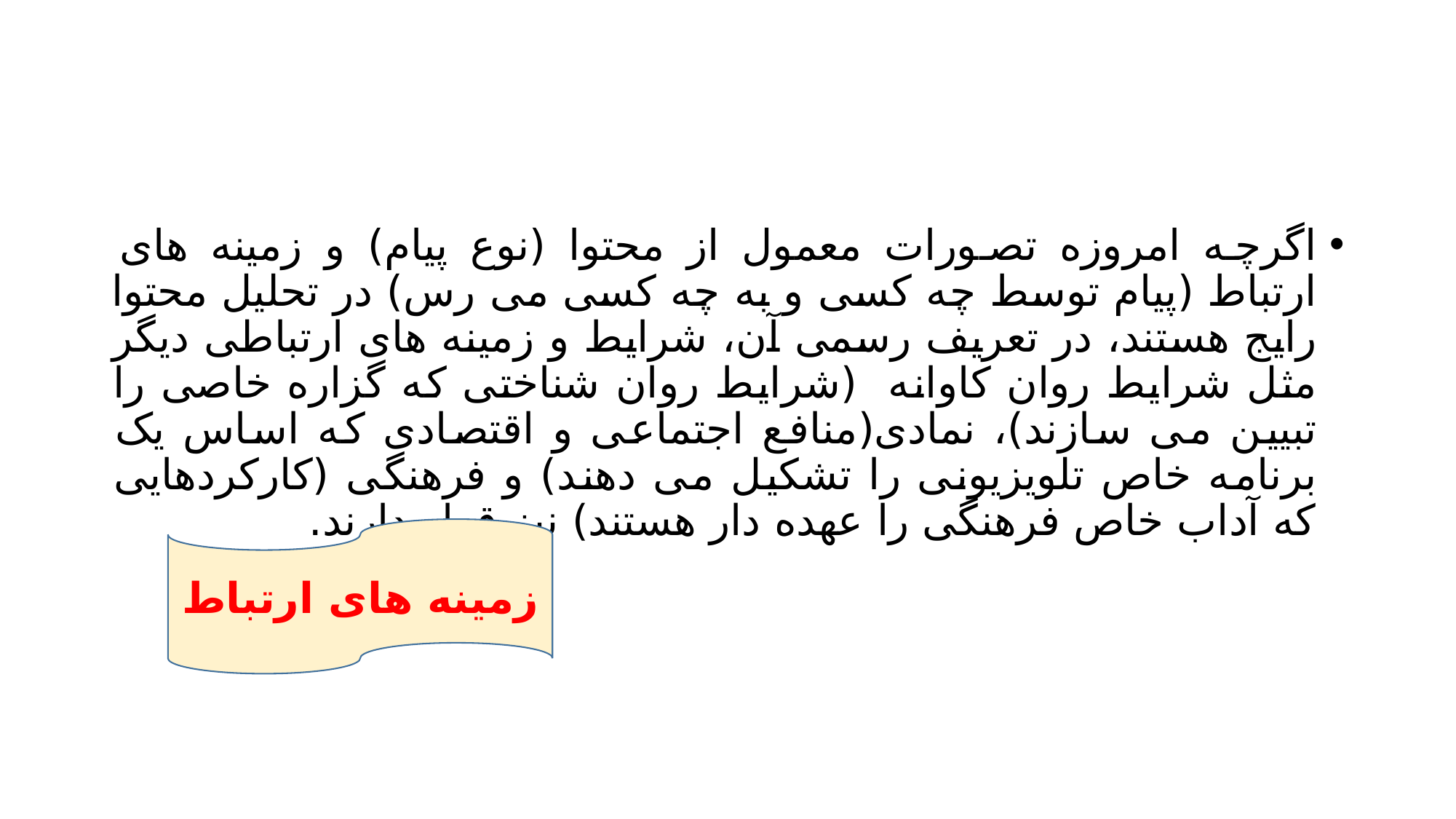

#
اگرچه امروزه تصورات معمول از محتوا (نوع پیام) و زمینه های ارتباط (پیام توسط چه کسی و به چه کسی می رس) در تحلیل محتوا رایج هستند، در تعریف رسمی آن، شرایط و زمینه های ارتباطی دیگر مثل شرایط روان کاوانه  (شرایط روان شناختی که گزاره خاصی را تبیین می سازند)، نمادی(منافع اجتماعی و اقتصادی که اساس یک برنامه خاص تلویزیونی را تشکیل می دهند) و فرهنگی (کارکردهایی که آداب خاص فرهنگی را عهده دار هستند) نیز قرار دارند.
زمینه های ارتباط